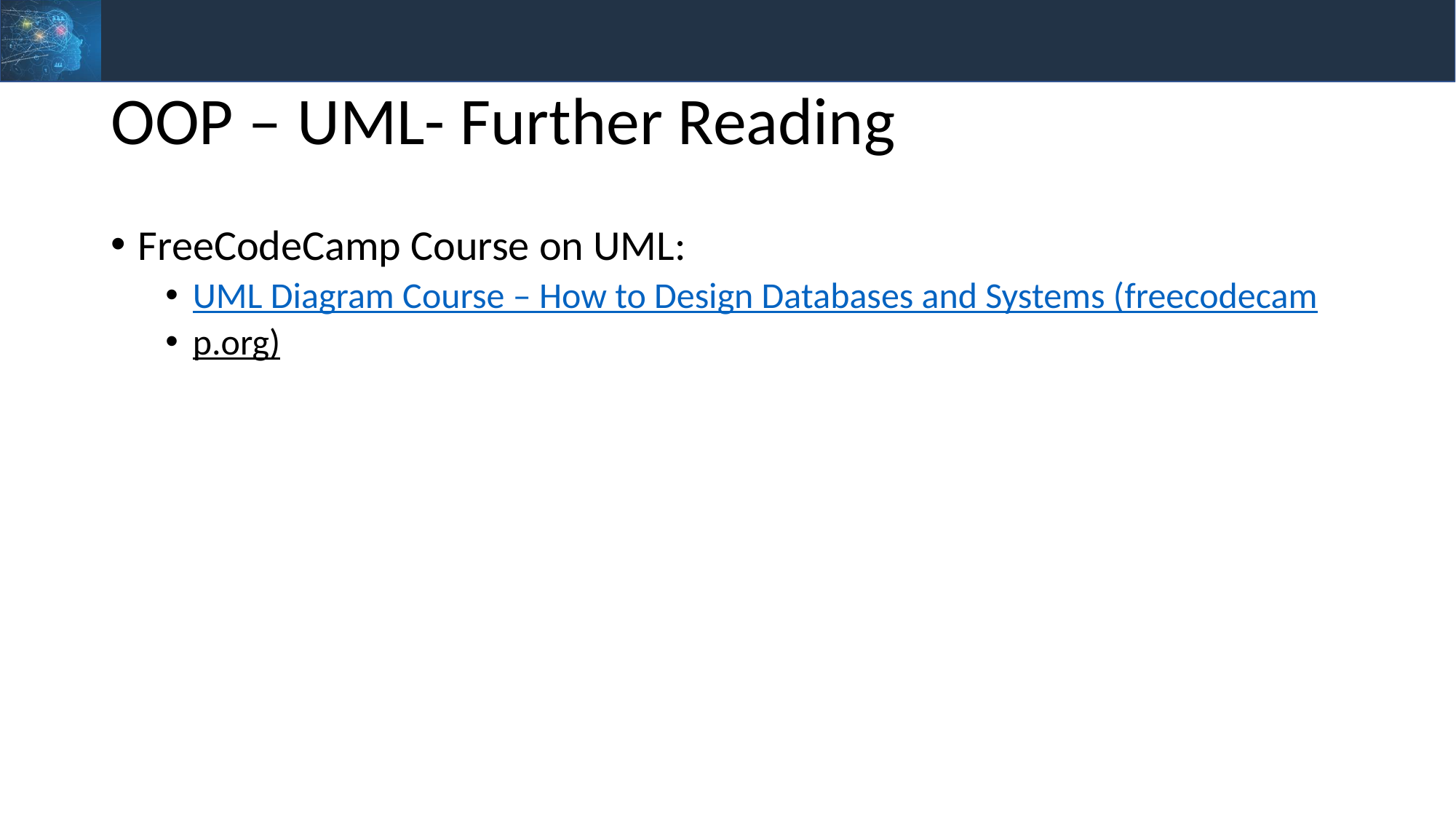

# OOP – UML- Further Reading
FreeCodeCamp Course on UML:
UML Diagram Course – How to Design Databases and Systems (freecodecam
p.org)